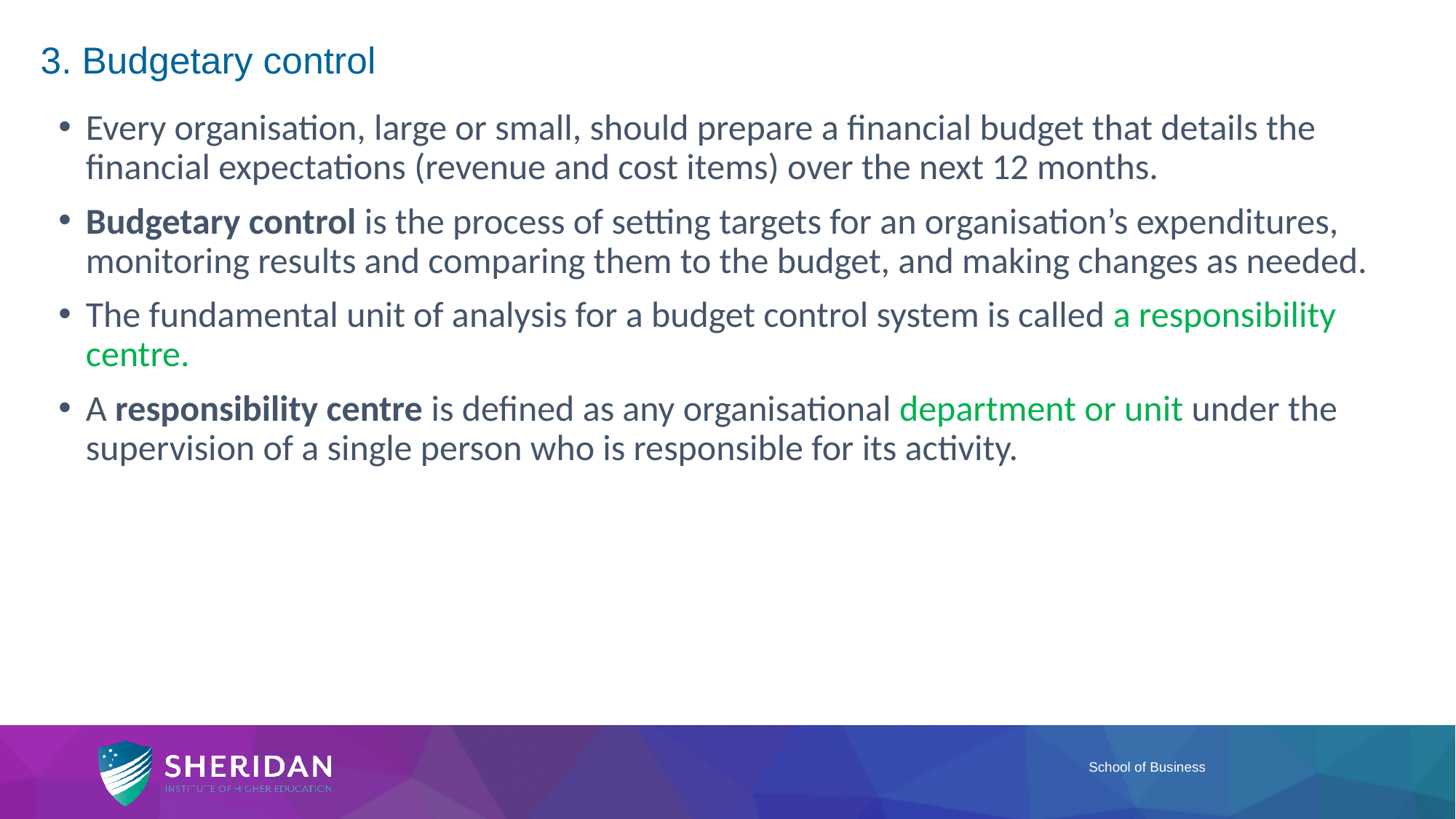

# 3. Budgetary control
Every organisation, large or small, should prepare a financial budget that details the financial expectations (revenue and cost items) over the next 12 months.
Budgetary control is the process of setting targets for an organisation’s expenditures, monitoring results and comparing them to the budget, and making changes as needed.
The fundamental unit of analysis for a budget control system is called a responsibility centre.
A responsibility centre is defined as any organisational department or unit under the supervision of a single person who is responsible for its activity.